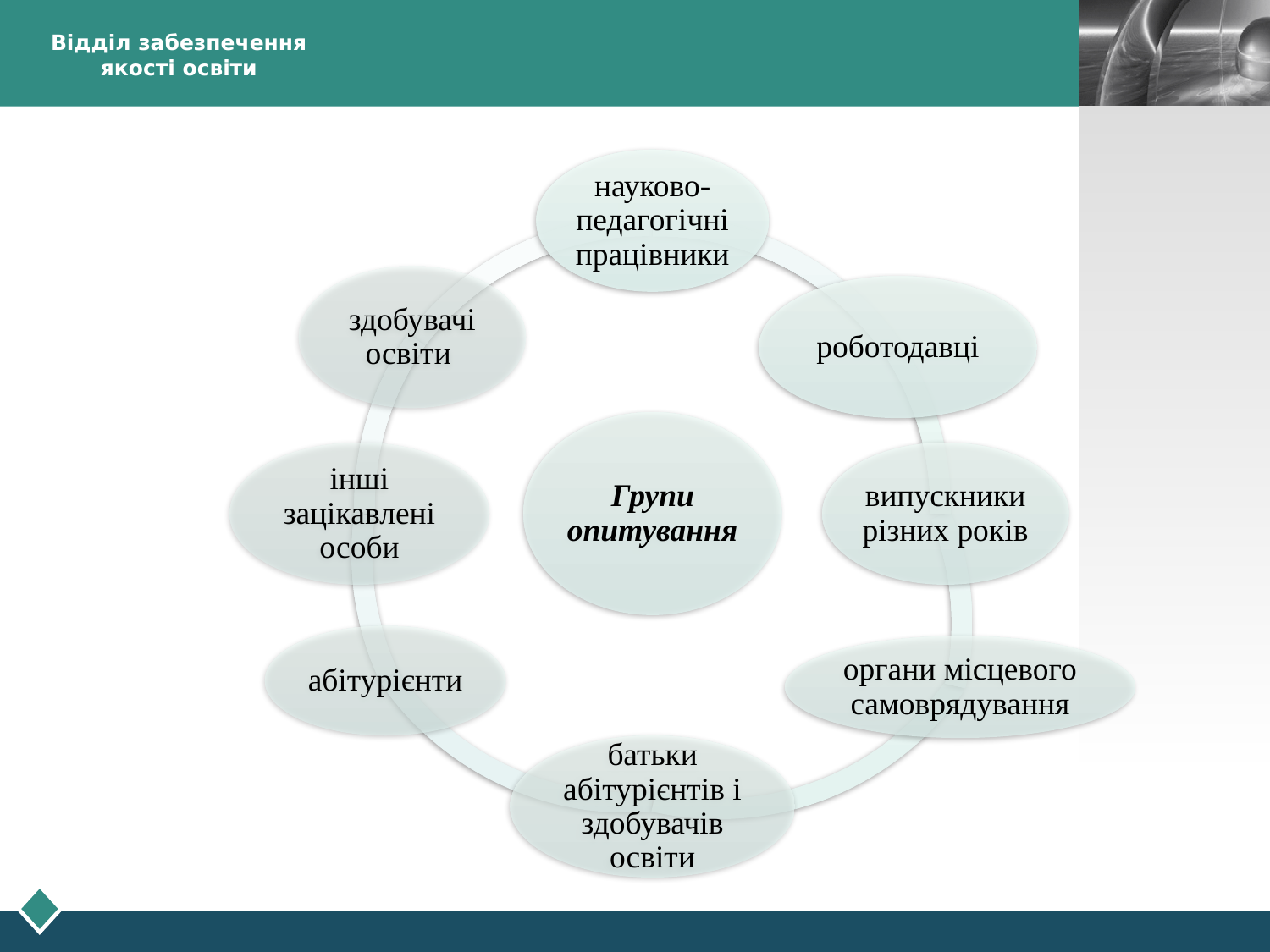

Відділ забезпечення якості освіти
Групи опитування
науково-педагогічні працівники
роботодавці
випускники різних років
органи місцевого самоврядування
батьки абітурієнтів і здобувачів освіти
абітурієнти
інші зацікавлені особи
здобувачі освіти